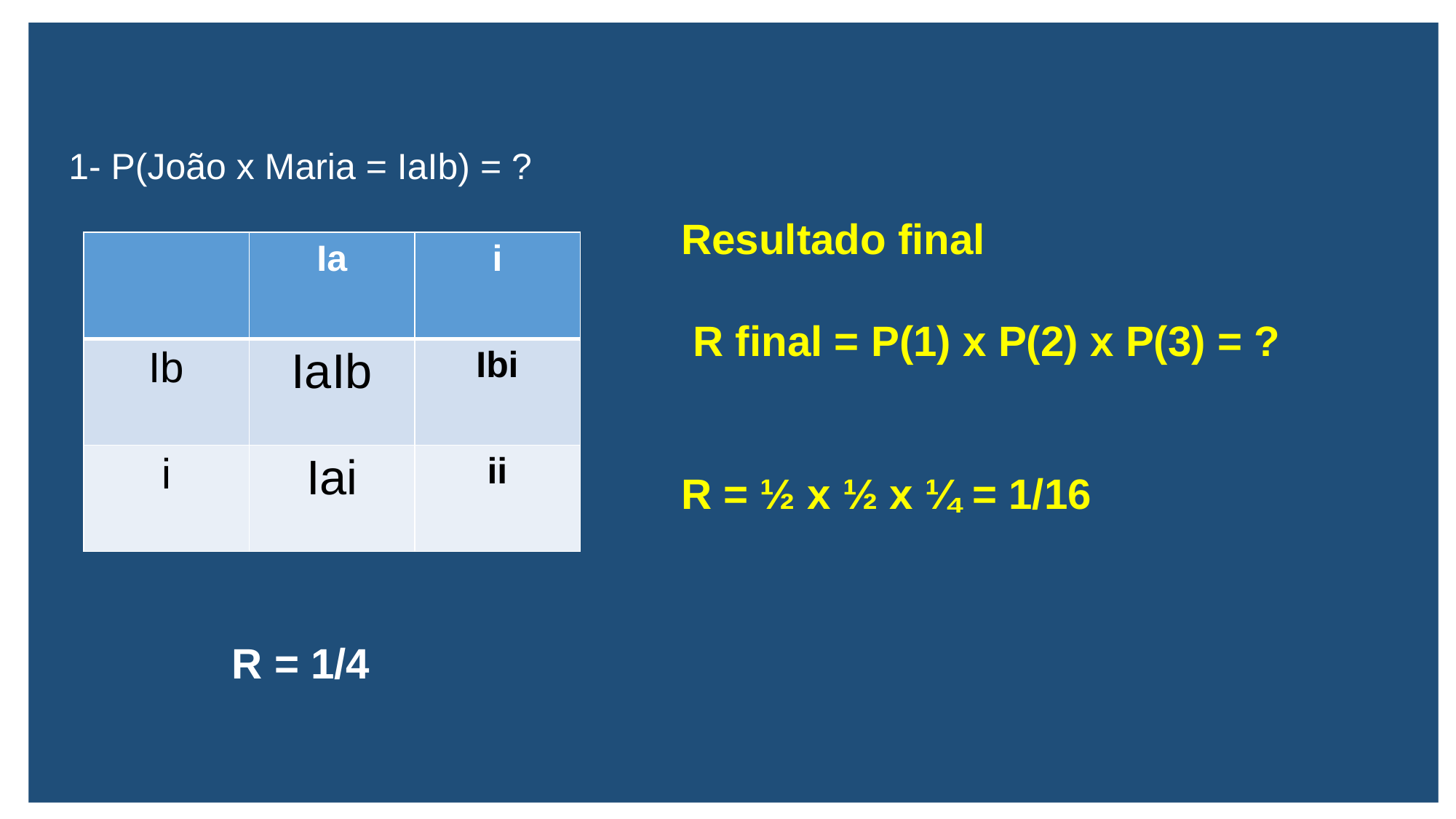

1- P(João x Maria = IaIb) = ?
Resultado final

 R final = P(1) x P(2) x P(3) = ?

R = ½ x ½ x ¼ = 1/16

|  | Ia | i |
| --- | --- | --- |
| Ib | IaIb | Ibi |
| i | Iai | ii |
R = 1/4